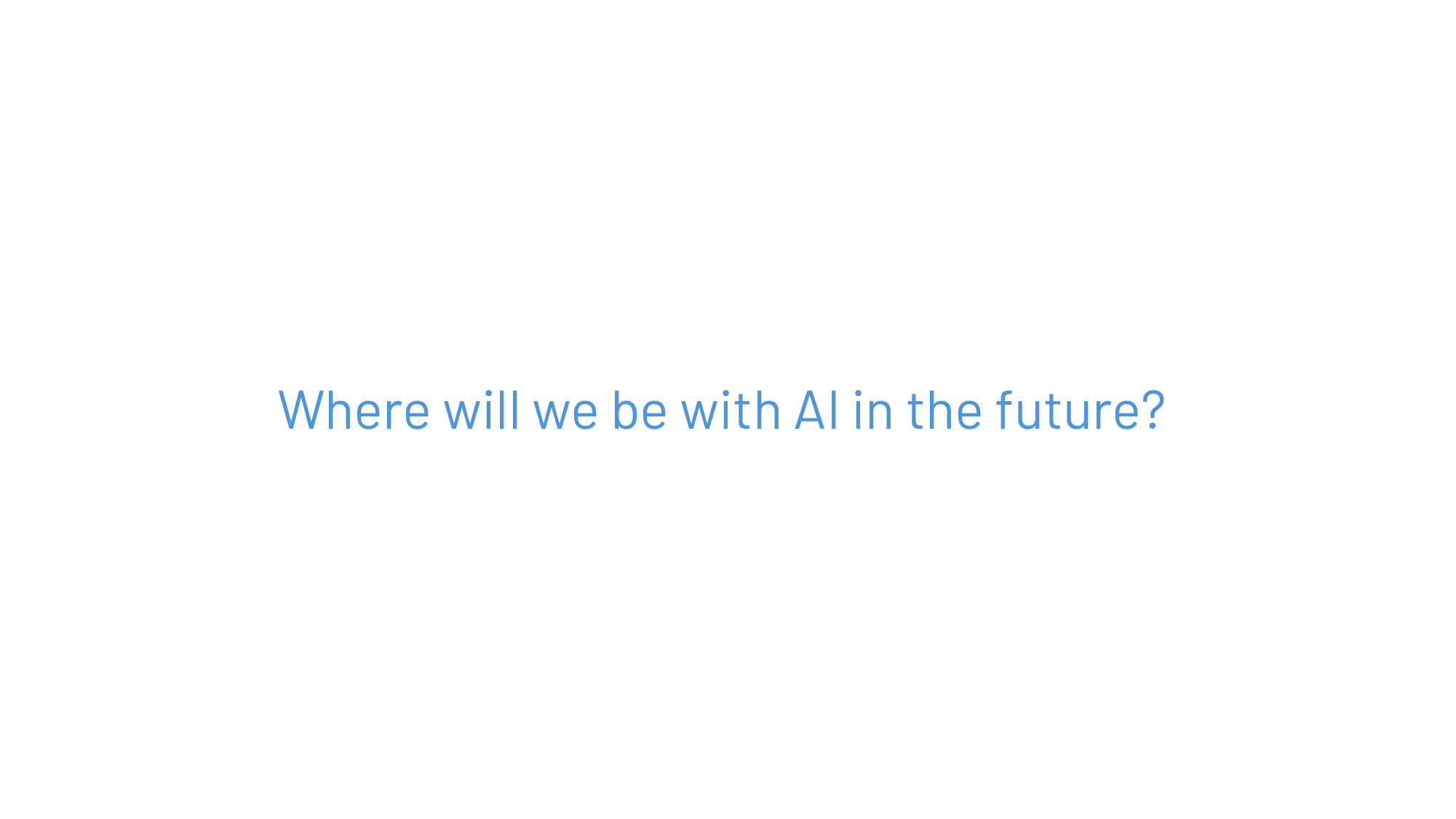

Where will we be with AI in the future?